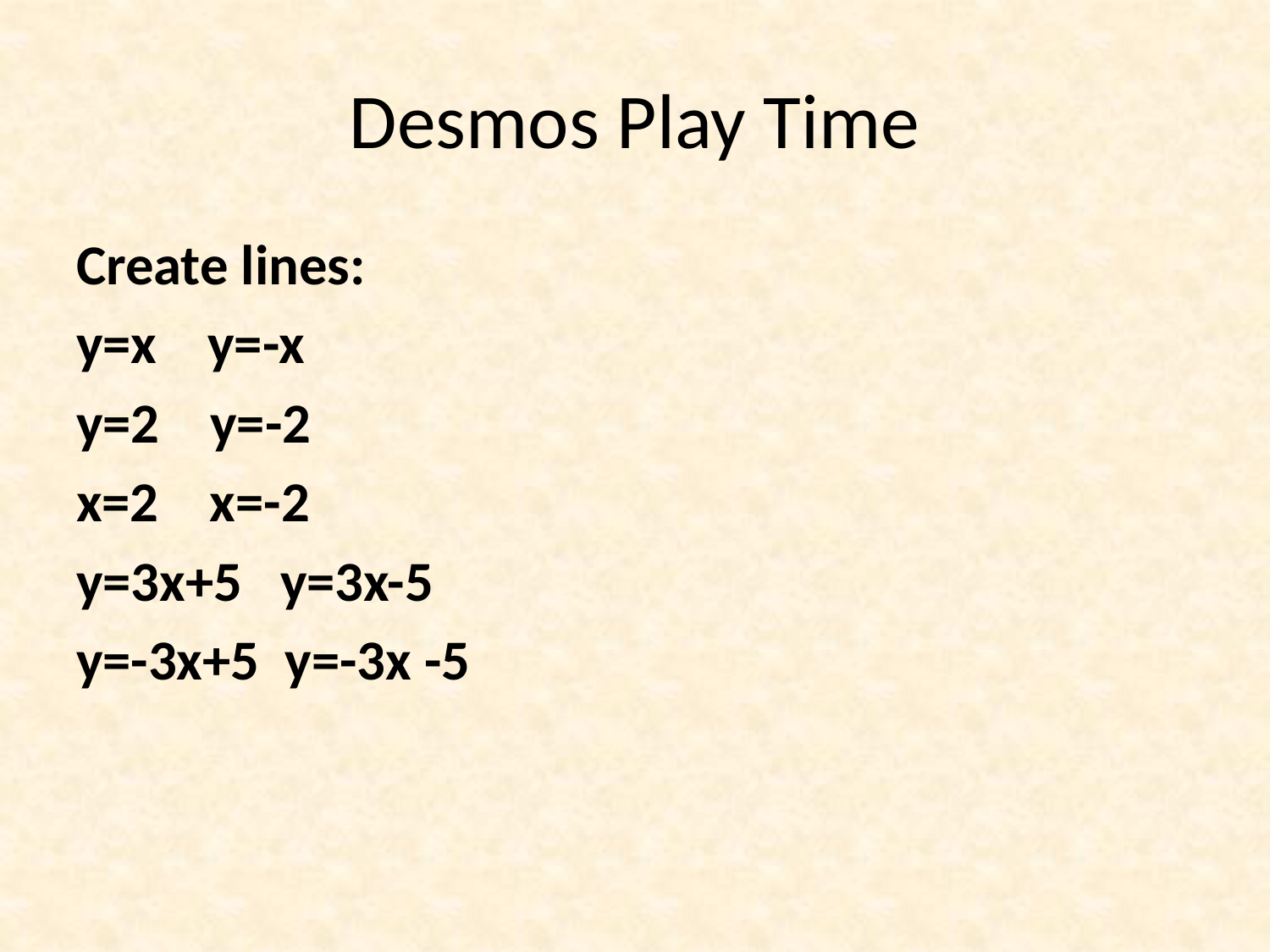

# Desmos Play Time
Create lines:
y=x    y=-x
y=2    y=-2
x=2    x=-2
y=3x+5   y=3x-5
y=-3x+5  y=-3x -5